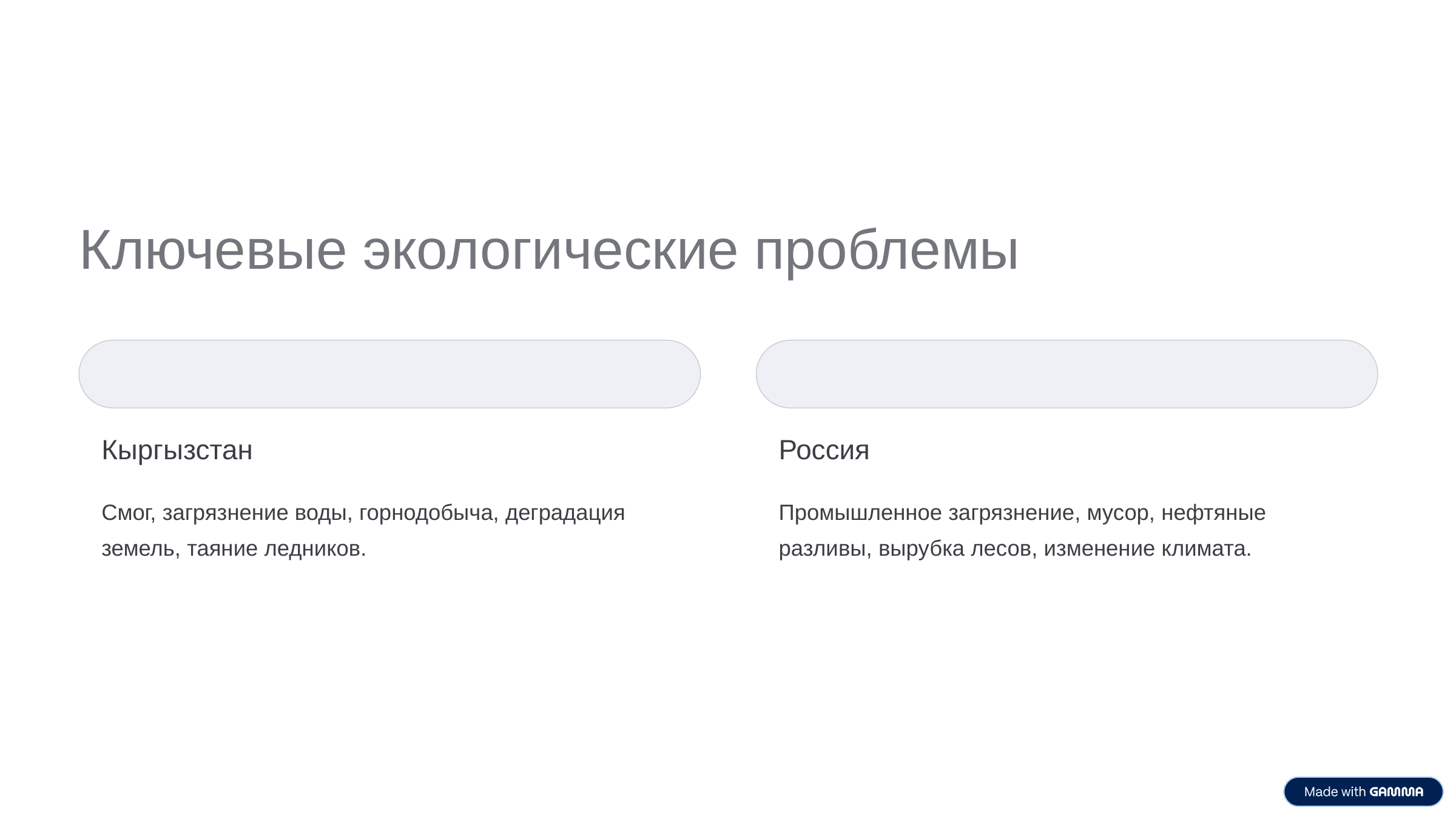

Ключевые экологические проблемы

Кыргызстан
Россия
Смог, загрязнение воды, горнодобыча, деградация земель, таяние ледников.
Промышленное загрязнение, мусор, нефтяные разливы, вырубка лесов, изменение климата.